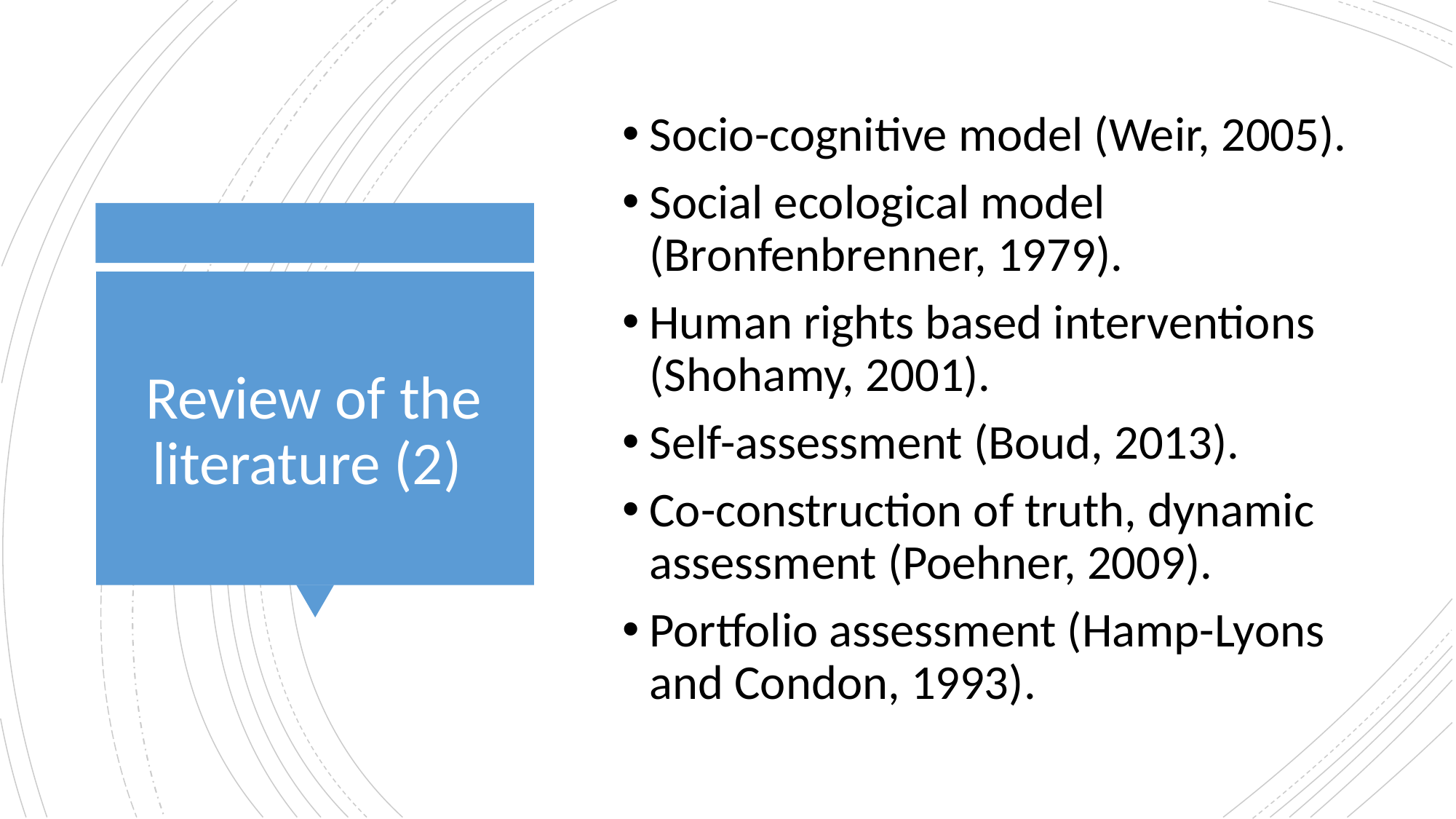

Socio-cognitive model (Weir, 2005).
Social ecological model (Bronfenbrenner, 1979).
Human rights based interventions (Shohamy, 2001).
Self-assessment (Boud, 2013).
Co-construction of truth, dynamic assessment (Poehner, 2009).
Portfolio assessment (Hamp-Lyons and Condon, 1993).

# Review of the literature (2)